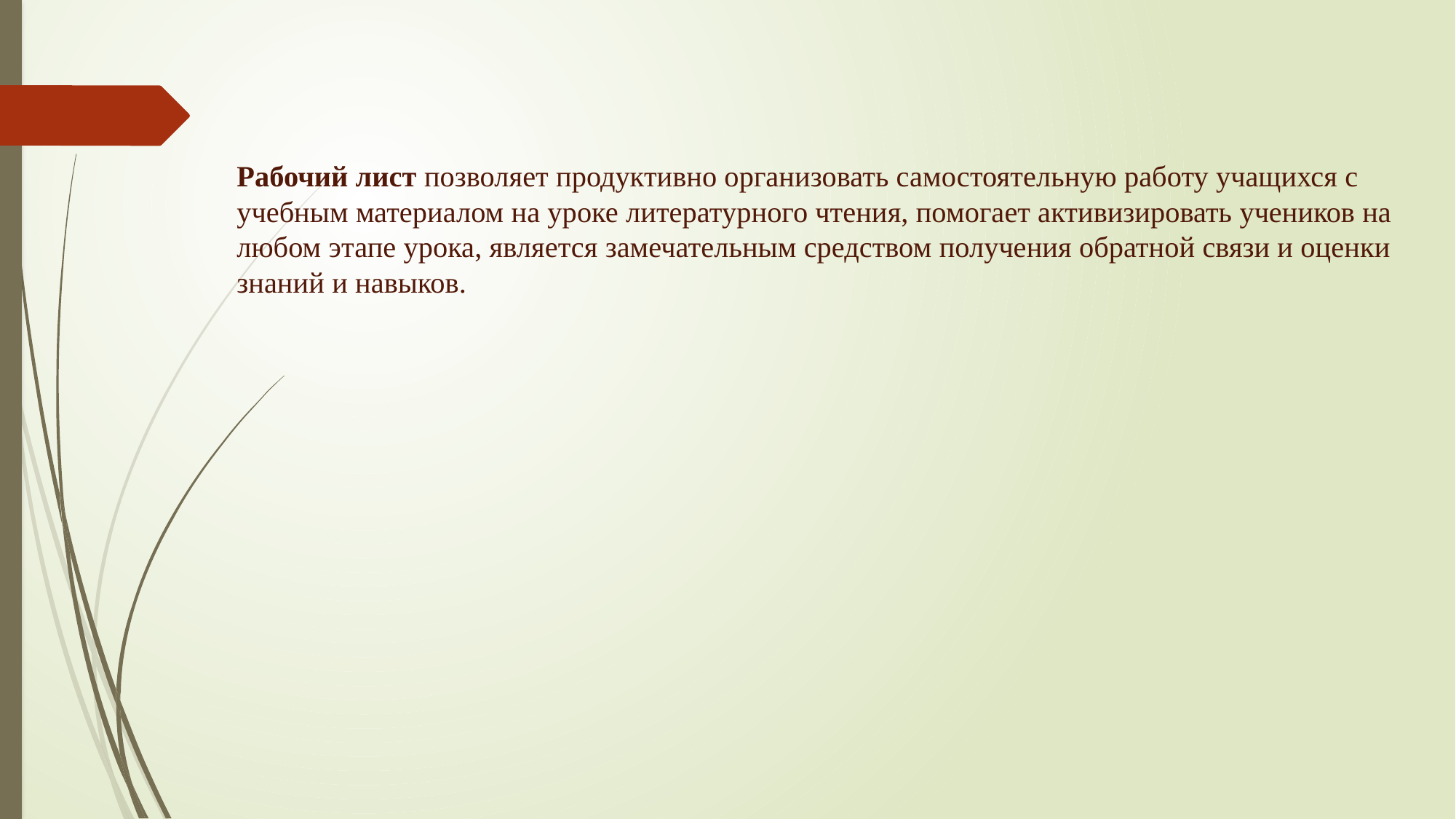

# Рабочий лист позволяет продуктивно организовать самостоятельную работу учащихся с учебным материалом на уроке литературного чтения, помогает активизировать учеников на любом этапе урока, является замечательным средством получения обратной связи и оценки знаний и навыков.